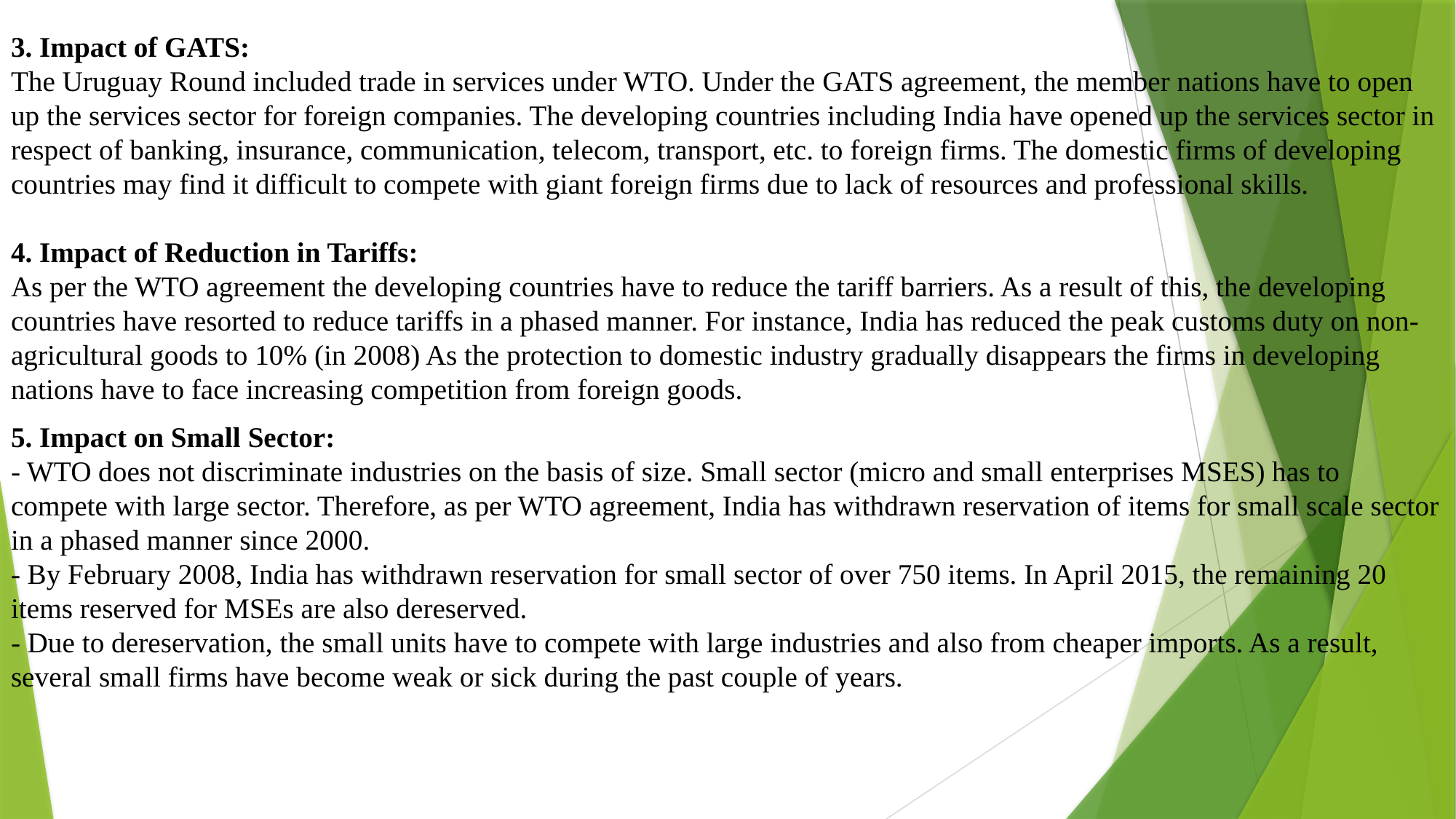

3. Impact of GATS:
The Uruguay Round included trade in services under WTO. Under the GATS agreement, the member nations have to open up the services sector for foreign companies. The developing countries including India have opened up the services sector in respect of banking, insurance, communication, telecom, transport, etc. to foreign firms. The domestic firms of developing countries may find it difficult to compete with giant foreign firms due to lack of resources and professional skills.
4. Impact of Reduction in Tariffs:
As per the WTO agreement the developing countries have to reduce the tariff barriers. As a result of this, the developing countries have resorted to reduce tariffs in a phased manner. For instance, India has reduced the peak customs duty on non-agricultural goods to 10% (in 2008) As the protection to domestic industry gradually disappears the firms in developing nations have to face increasing competition from foreign goods.
5. Impact on Small Sector:
- WTO does not discriminate industries on the basis of size. Small sector (micro and small enterprises MSES) has to compete with large sector. Therefore, as per WTO agreement, India has withdrawn reservation of items for small scale sector in a phased manner since 2000.
- By February 2008, India has withdrawn reservation for small sector of over 750 items. In April 2015, the remaining 20 items reserved for MSEs are also dereserved.
- Due to dereservation, the small units have to compete with large industries and also from cheaper imports. As a result, several small firms have become weak or sick during the past couple of years.